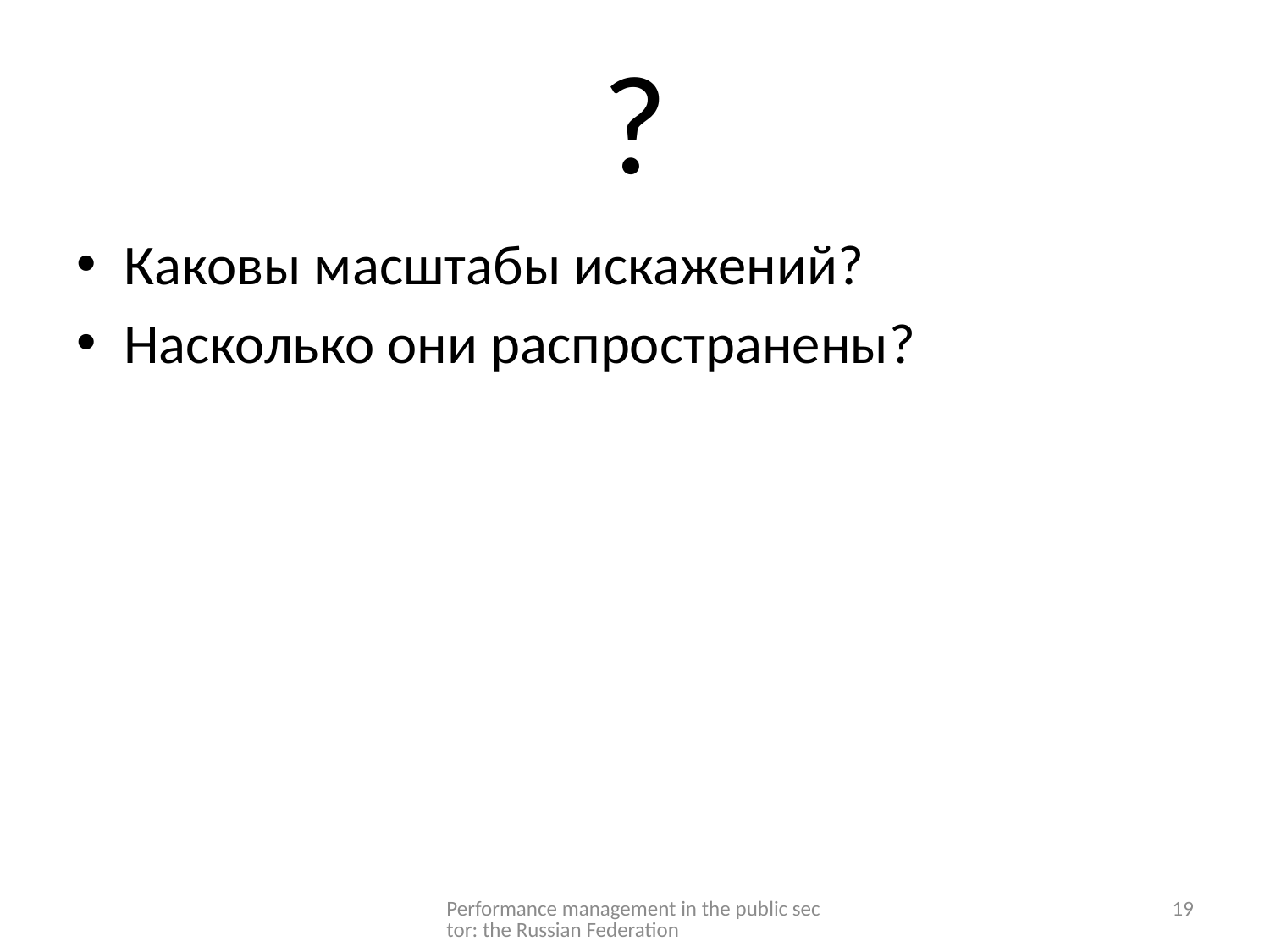

# ?
Каковы масштабы искажений?
Насколько они распространены?
Performance management in the public sector: the Russian Federation
19